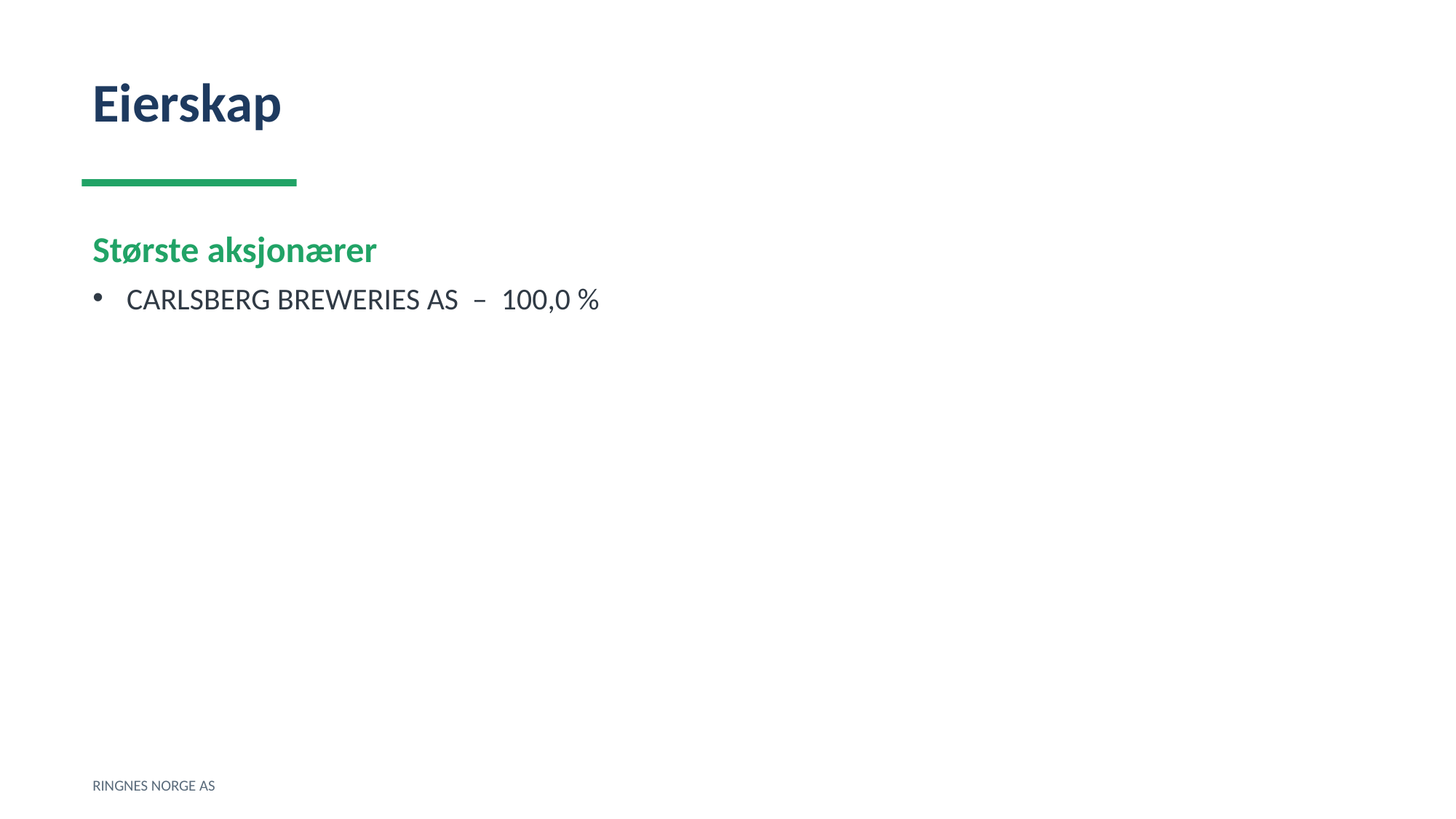

Eierskap

Største aksjonærer
CARLSBERG BREWERIES AS  –  100,0 %
RINGNES NORGE AS